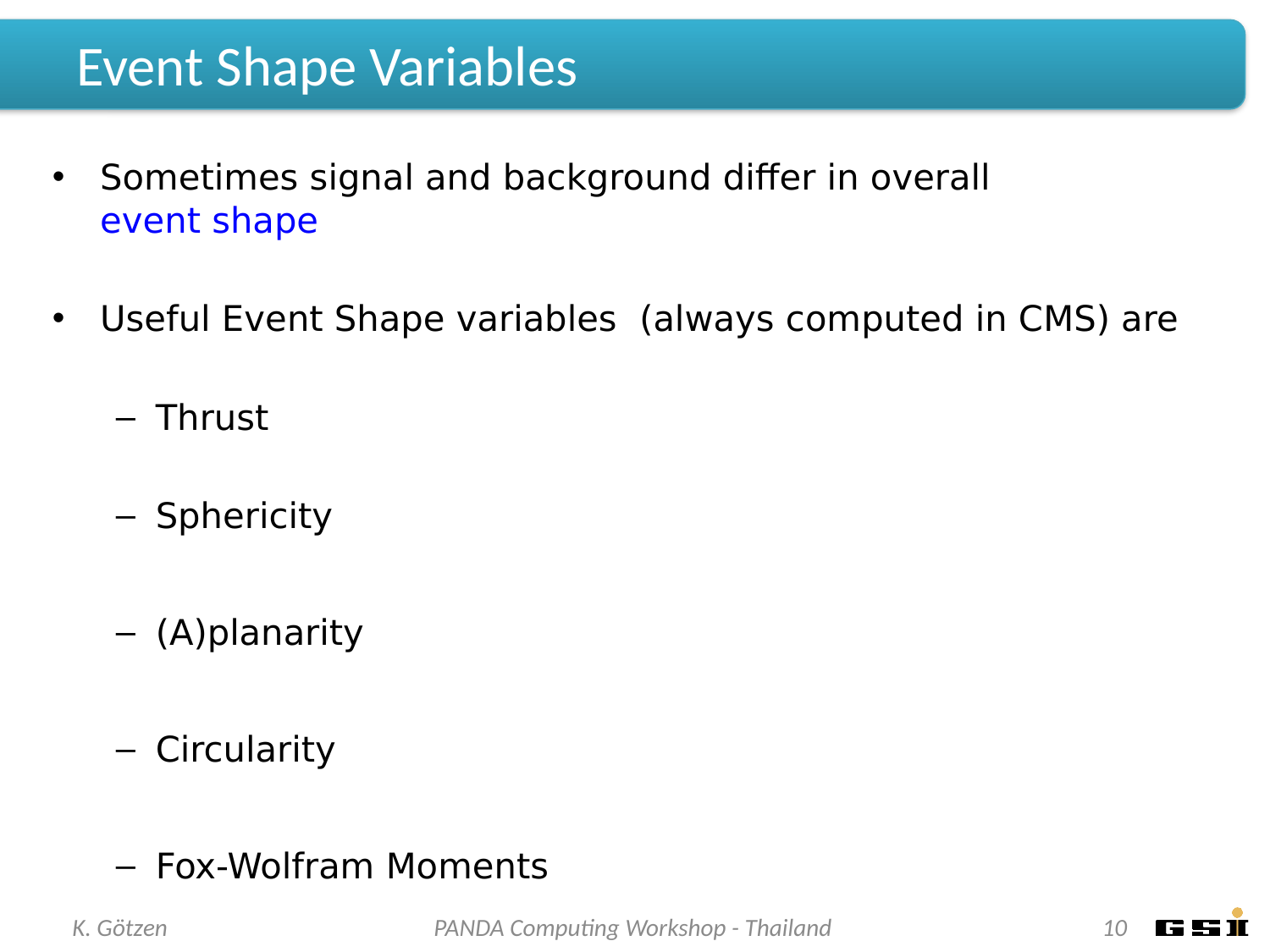

# Event Shape Variables
Sometimes signal and background differ in overall
event shape

Useful Event Shape variables  (always computed in CMS) are

Thrust

Sphericity

(A)planarity

Circularity

Fox-Wolfram Moments
K. Götzen
PANDA Computing Workshop - Thailand
10